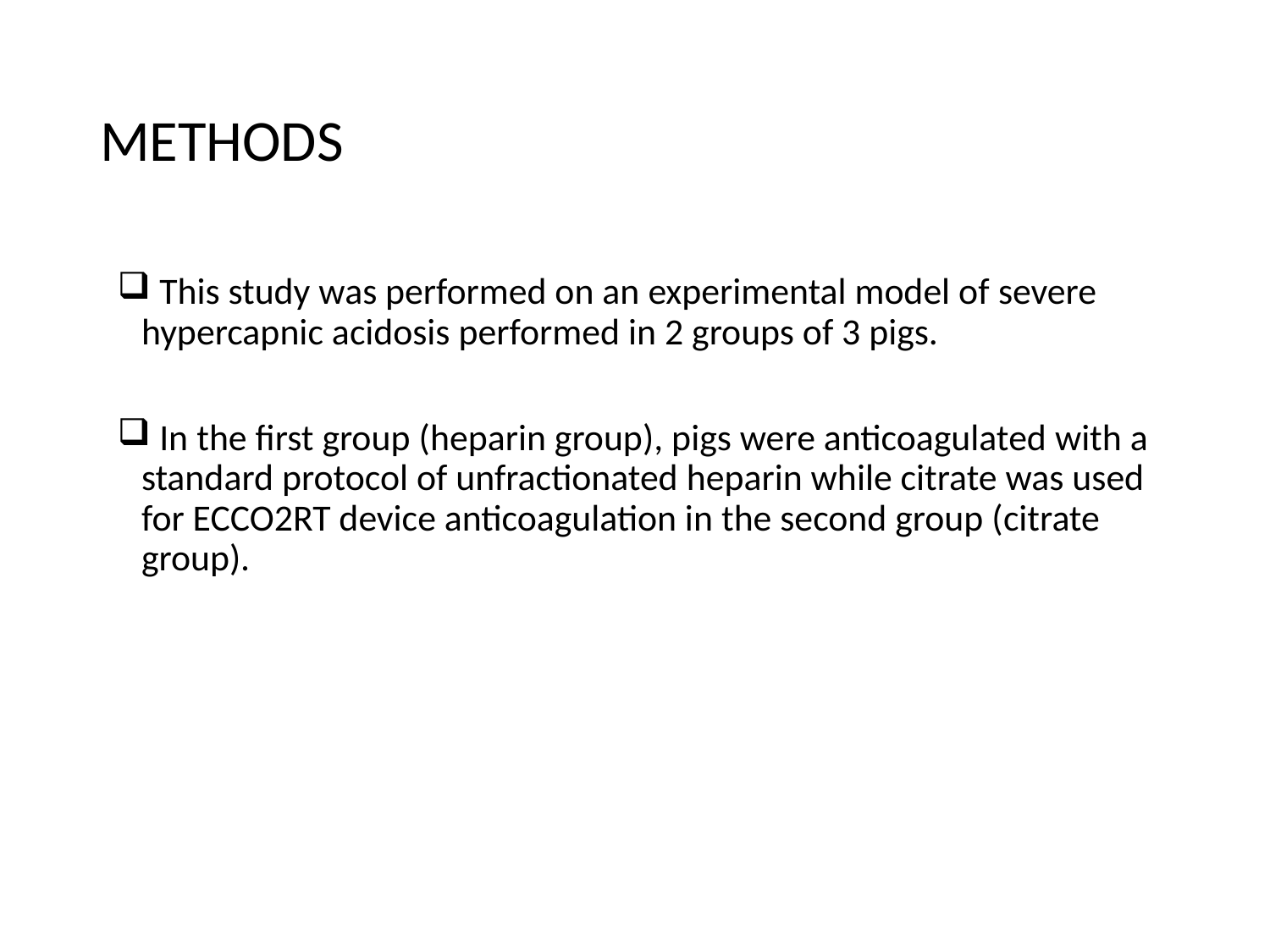

# METHODS
 This study was performed on an experimental model of severe hypercapnic acidosis performed in 2 groups of 3 pigs.

 In the first group (heparin group), pigs were anticoagulated with a standard protocol of unfractionated heparin while citrate was used for ECCO2RT device anticoagulation in the second group (citrate group).